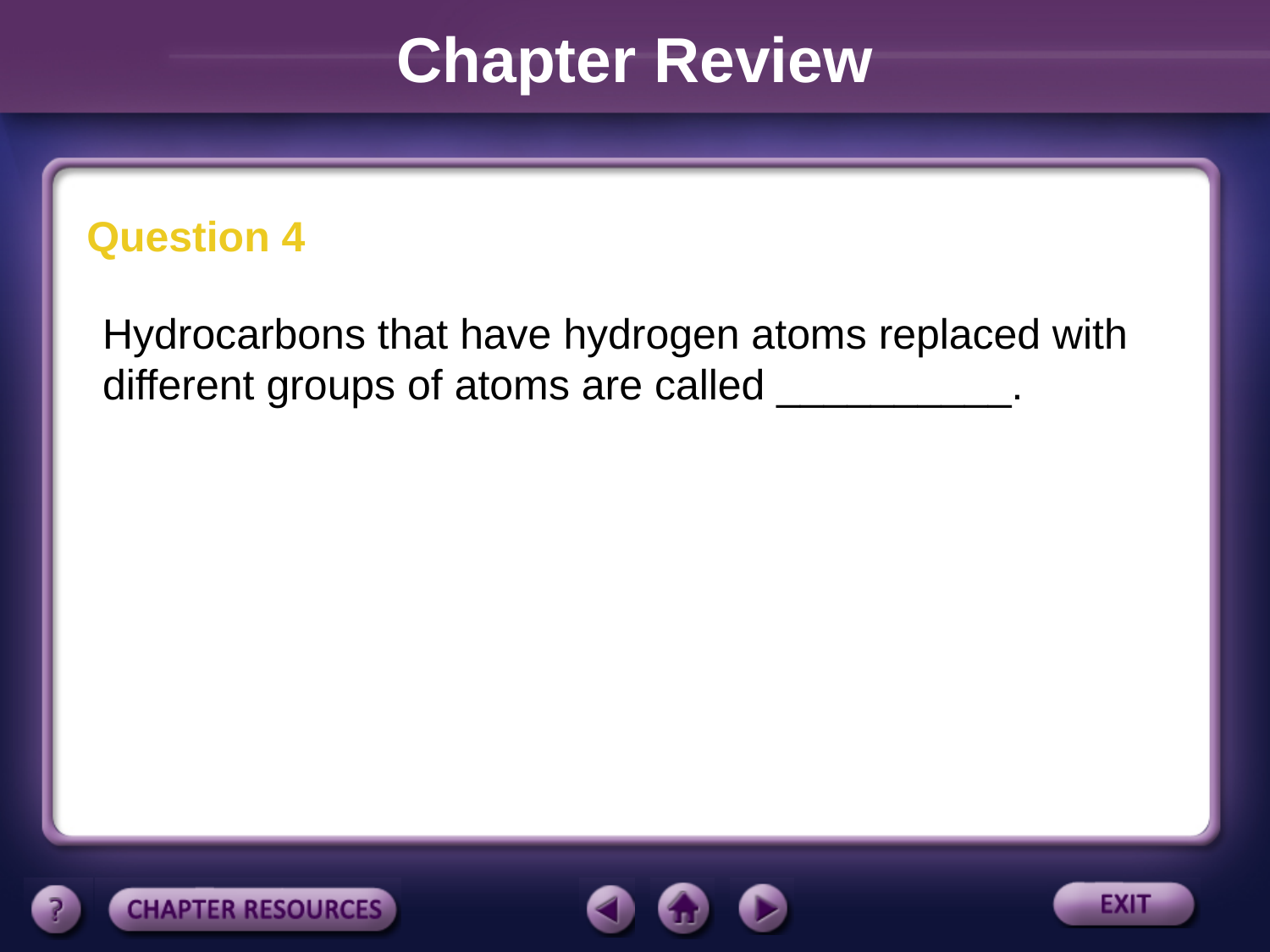

Chapter Review

Question 4
	Hydrocarbons that have hydrogen atoms replaced with different groups of atoms are called __________.